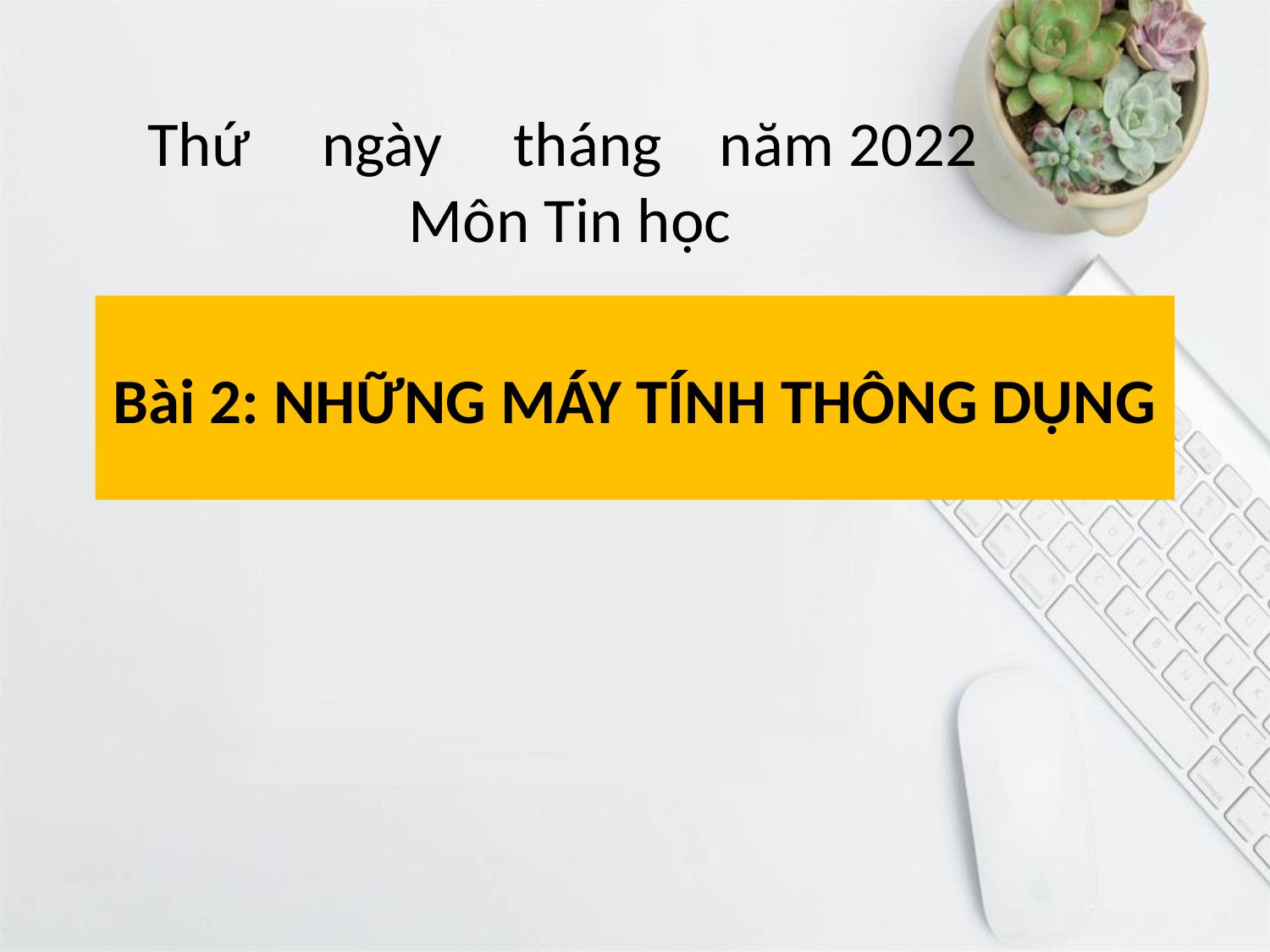

Thứ     ngày     tháng    năm 2022
Môn Tin học
# Bài 2: NHỮNG MÁY TÍNH THÔNG DỤNG